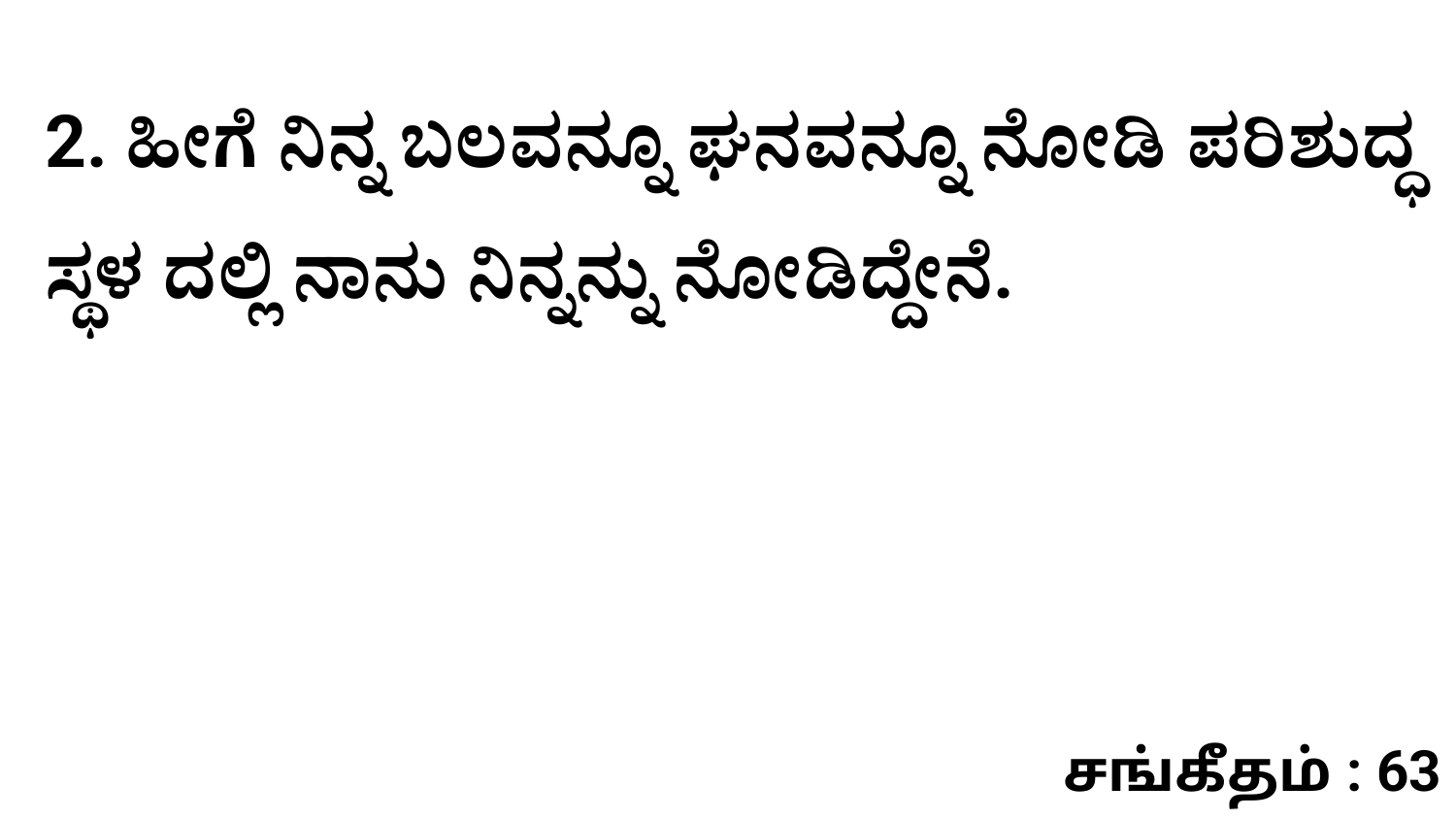

2. ಹೀಗೆ ನಿನ್ನ ಬಲವನ್ನೂ ಘನವನ್ನೂ ನೋಡಿ ಪರಿಶುದ್ಧ ಸ್ಥಳ ದಲ್ಲಿ ನಾನು ನಿನ್ನನ್ನು ನೋಡಿದ್ದೇನೆ.
சங்கீதம் : 63